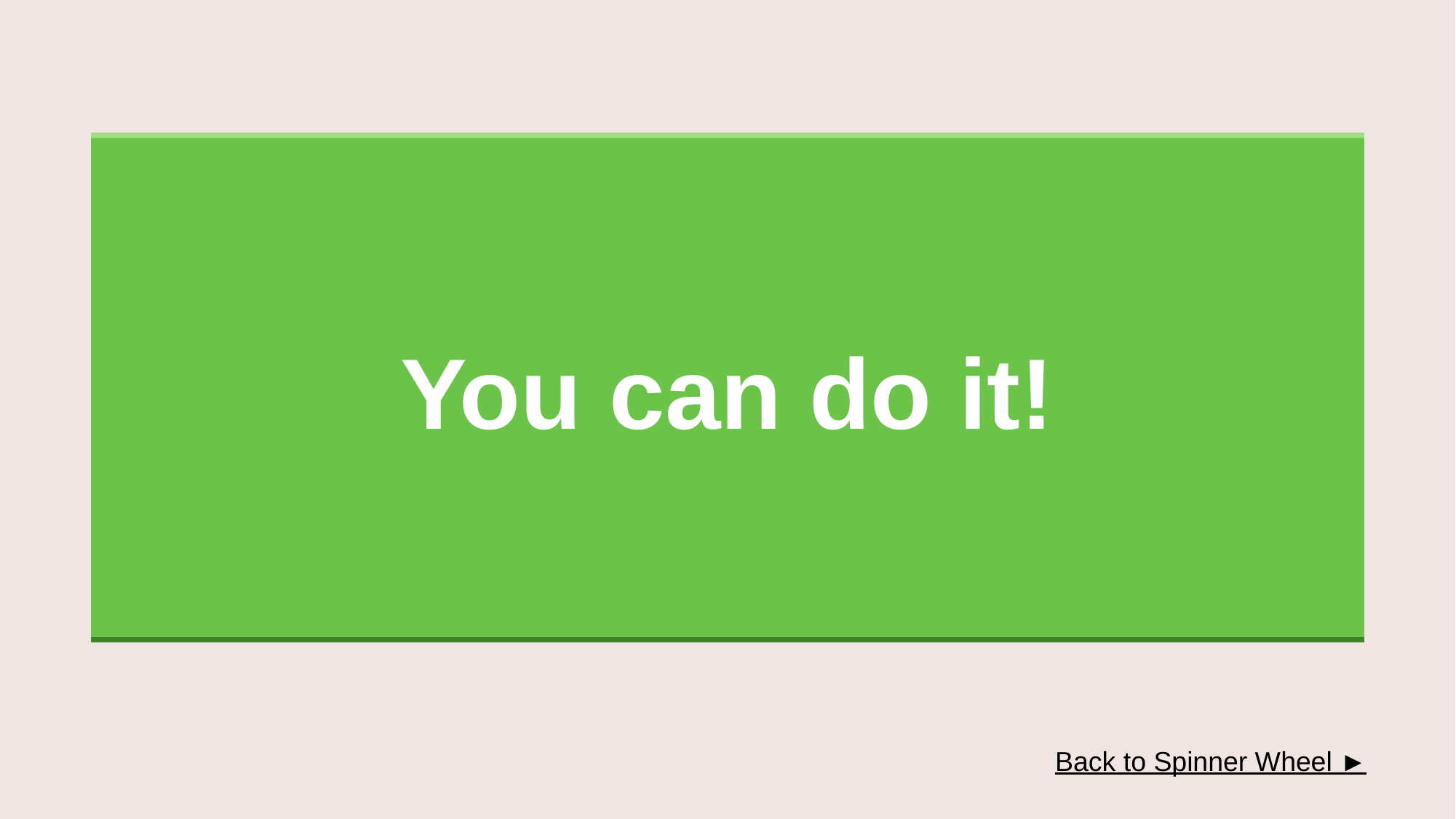

You can do it!
Back to Spinner Wheel ►